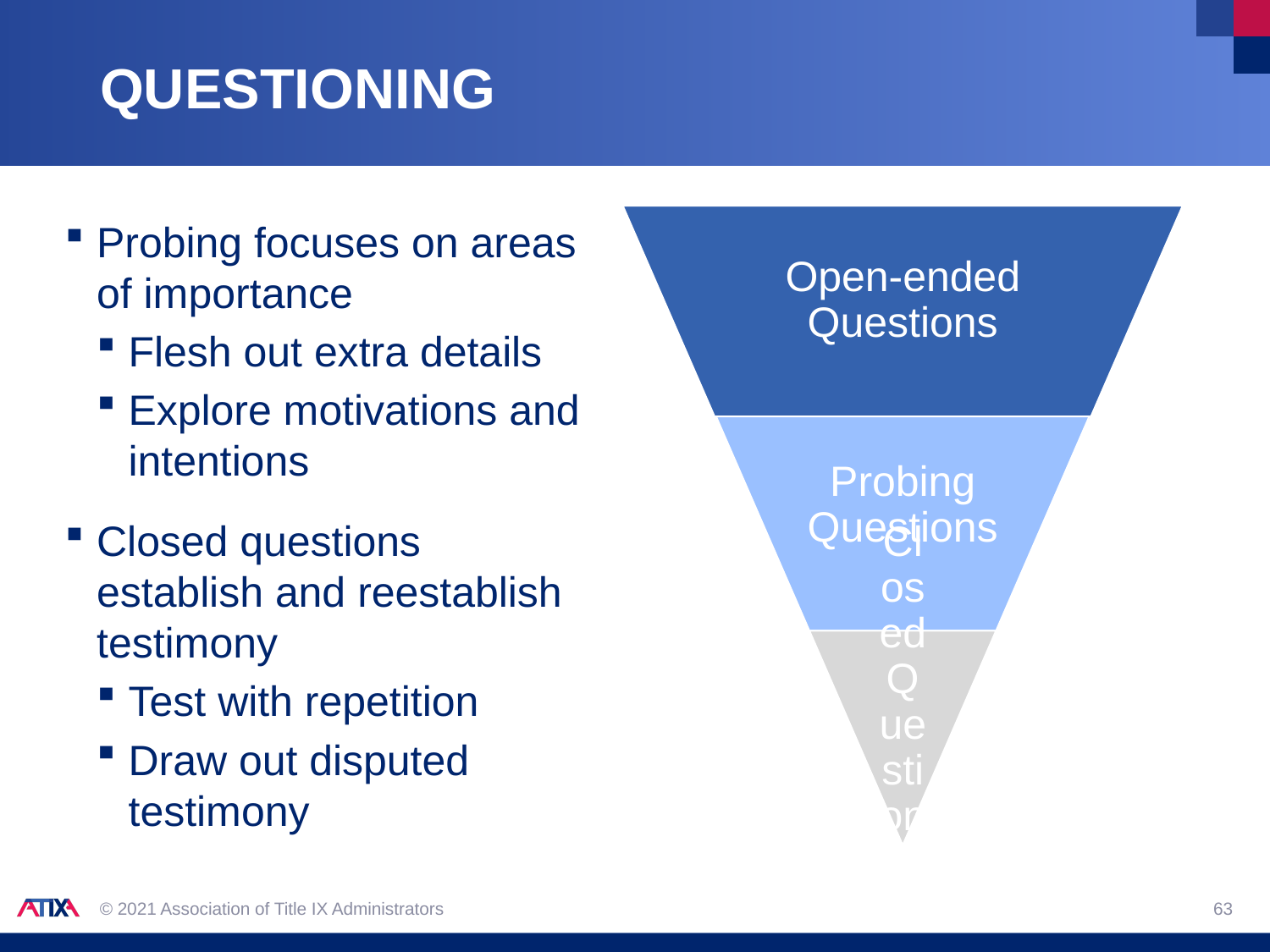

# Questioning
Open-ended Questions
Probing Questions
Closed Questions
Probing focuses on areas of importance
Flesh out extra details
Explore motivations and intentions
Closed questions establish and reestablish testimony
Test with repetition
Draw out disputed testimony

63